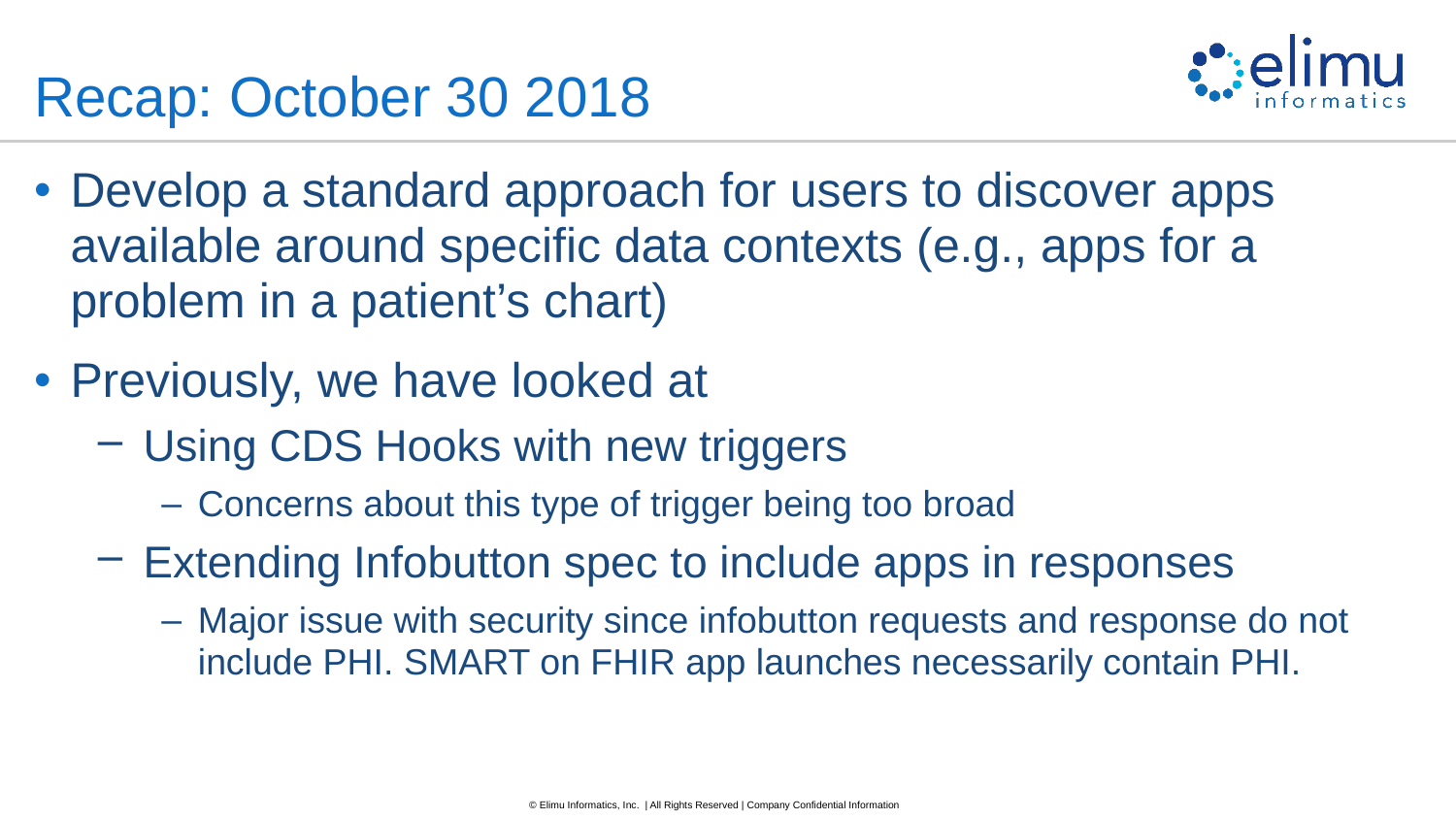

# Recap: October 30 2018
Develop a standard approach for users to discover apps available around specific data contexts (e.g., apps for a problem in a patient’s chart)
Previously, we have looked at
Using CDS Hooks with new triggers
Concerns about this type of trigger being too broad
Extending Infobutton spec to include apps in responses
Major issue with security since infobutton requests and response do not include PHI. SMART on FHIR app launches necessarily contain PHI.